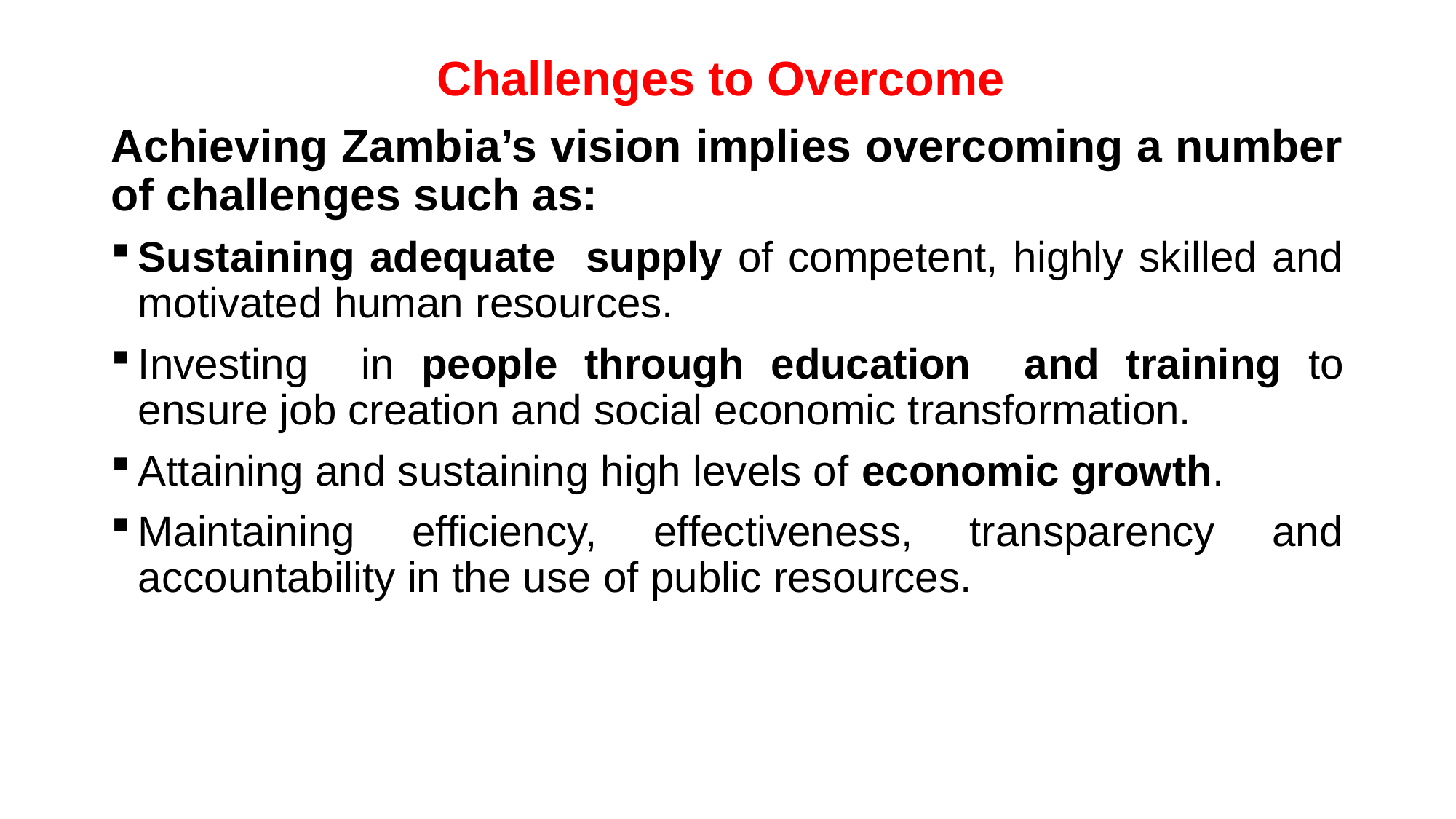

# Challenges to Overcome
Achieving Zambia’s vision implies overcoming a number of challenges such as:
Sustaining adequate  supply of competent, highly skilled and motivated human resources.
Investing  in people through education  and training to ensure job creation and social economic transformation.
Attaining and sustaining high levels of economic growth.
Maintaining efficiency, effectiveness, transparency and accountability in the use of public resources.